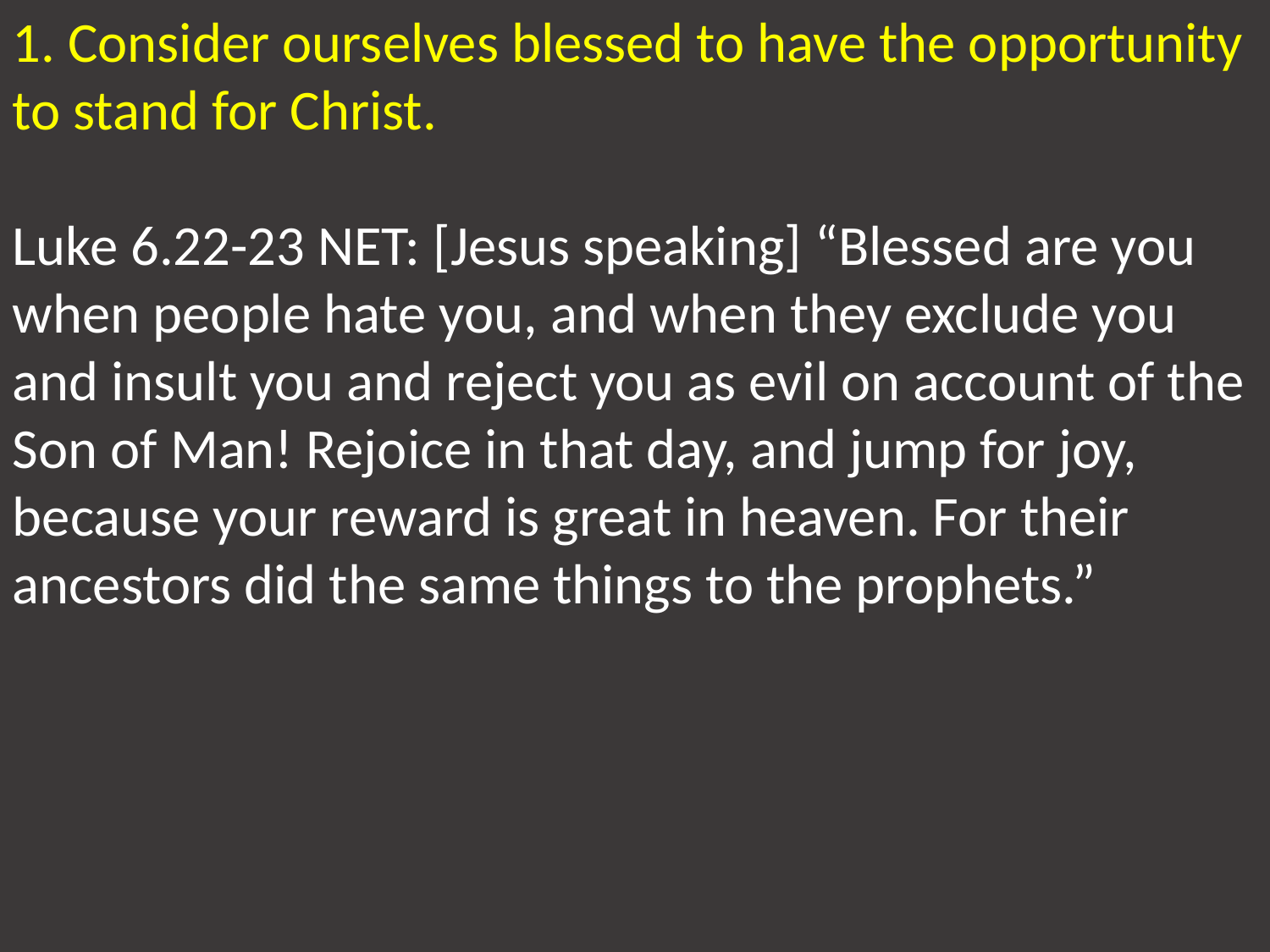

1. Consider ourselves blessed to have the opportunity to stand for Christ.

Luke 6.22-23 NET: [Jesus speaking] “Blessed are you when people hate you, and when they exclude you and insult you and reject you as evil on account of the Son of Man! Rejoice in that day, and jump for joy, because your reward is great in heaven. For their ancestors did the same things to the prophets.”